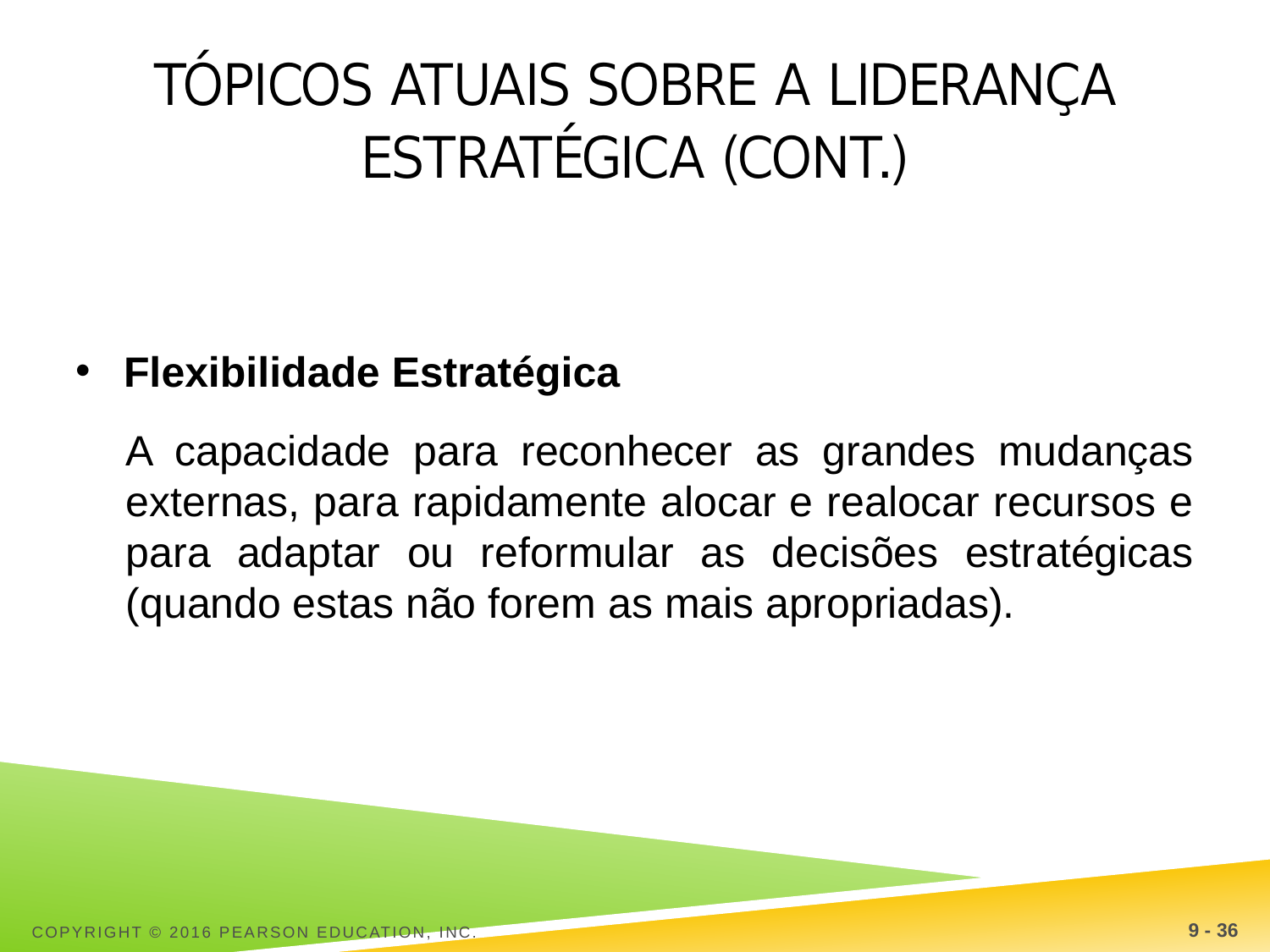

# Tópicos atuais sobre a liderança estratégica (Cont.)
Flexibilidade Estratégica

A capacidade para reconhecer as grandes mudanças externas, para rapidamente alocar e realocar recursos e para adaptar ou reformular as decisões estratégicas (quando estas não forem as mais apropriadas).
Copyright © 2016 Pearson Education, Inc.
9 - 36